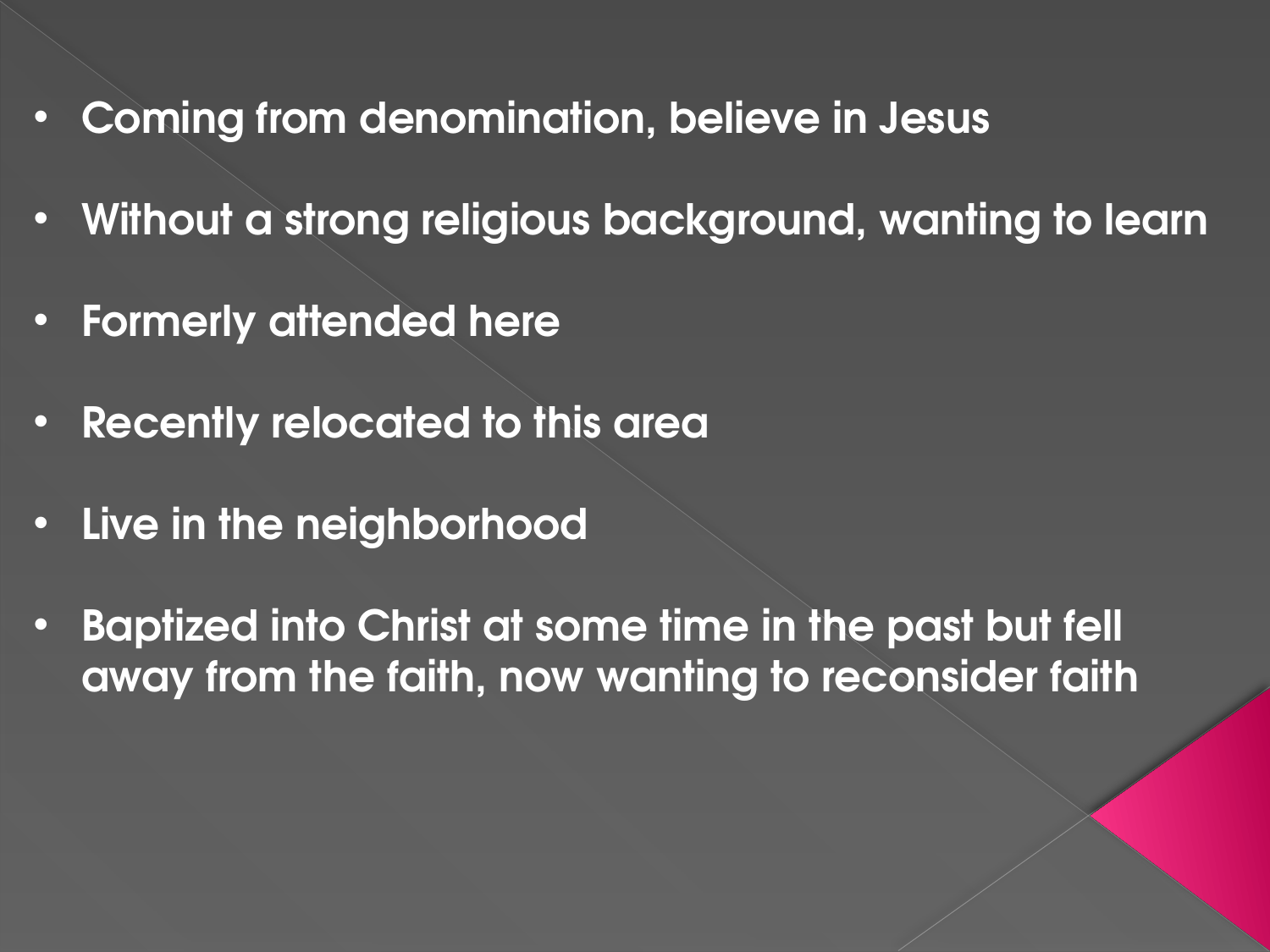

Coming from denomination, believe in Jesus

Without a strong religious background, wanting to learn

Formerly attended here

Recently relocated to this area

Live in the neighborhood

Baptized into Christ at some time in the past but fell away from the faith, now wanting to reconsider faith